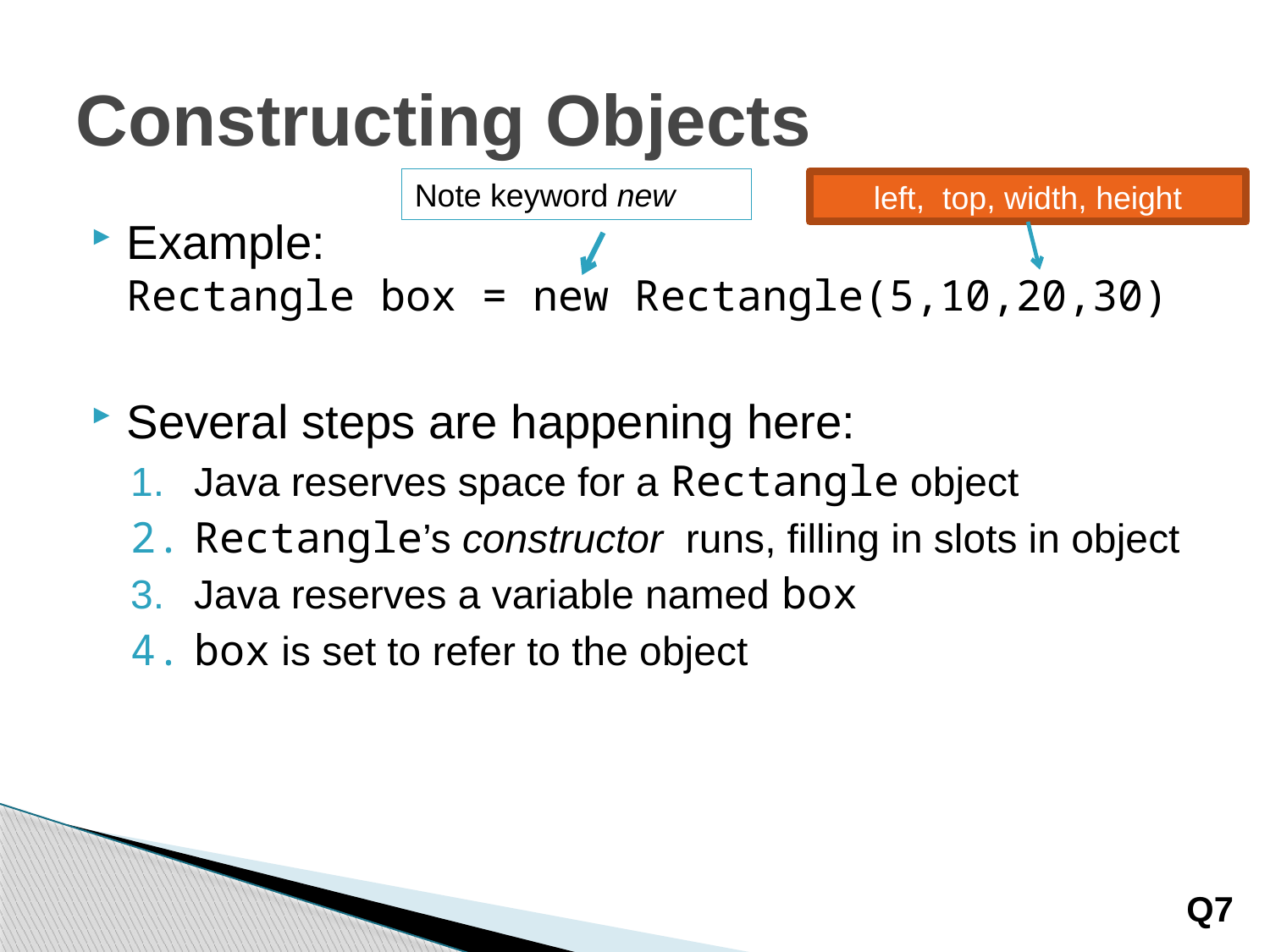

# Constructing Objects
Note keyword new
left,  top, width, height
Example:
Rectangle box = new Rectangle(5,10,20,30)

Several steps are happening here:
Java reserves space for a Rectangle object
Rectangle’s constructor  runs, filling in slots in object
Java reserves a variable named box
box is set to refer to the object
Q7